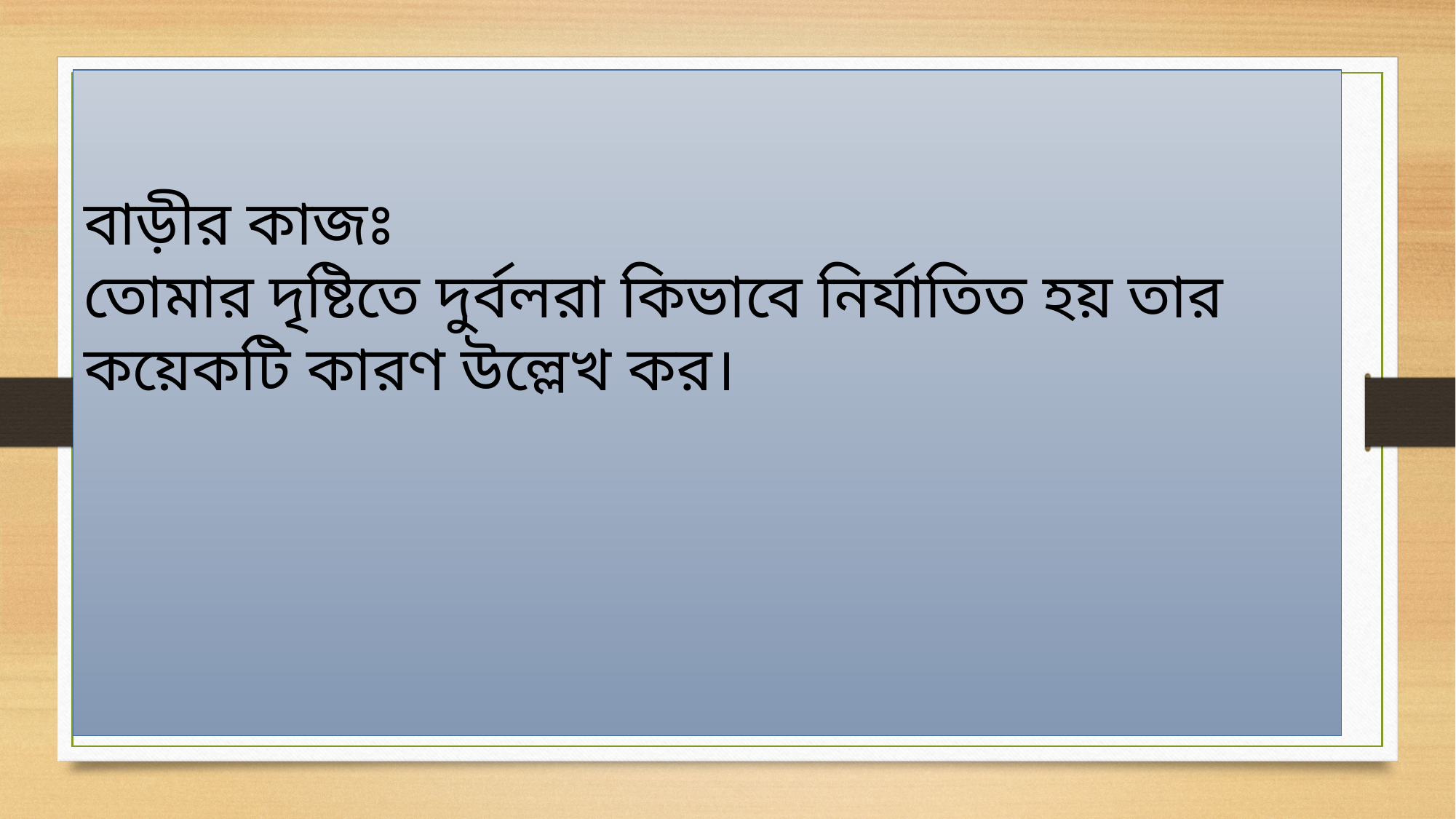

বাড়ীর কাজঃ
তোমার দৃষ্টিতে দুর্বলরা কিভাবে নির্যাতিত হয় তার কয়েকটি কারণ উল্লেখ কর।